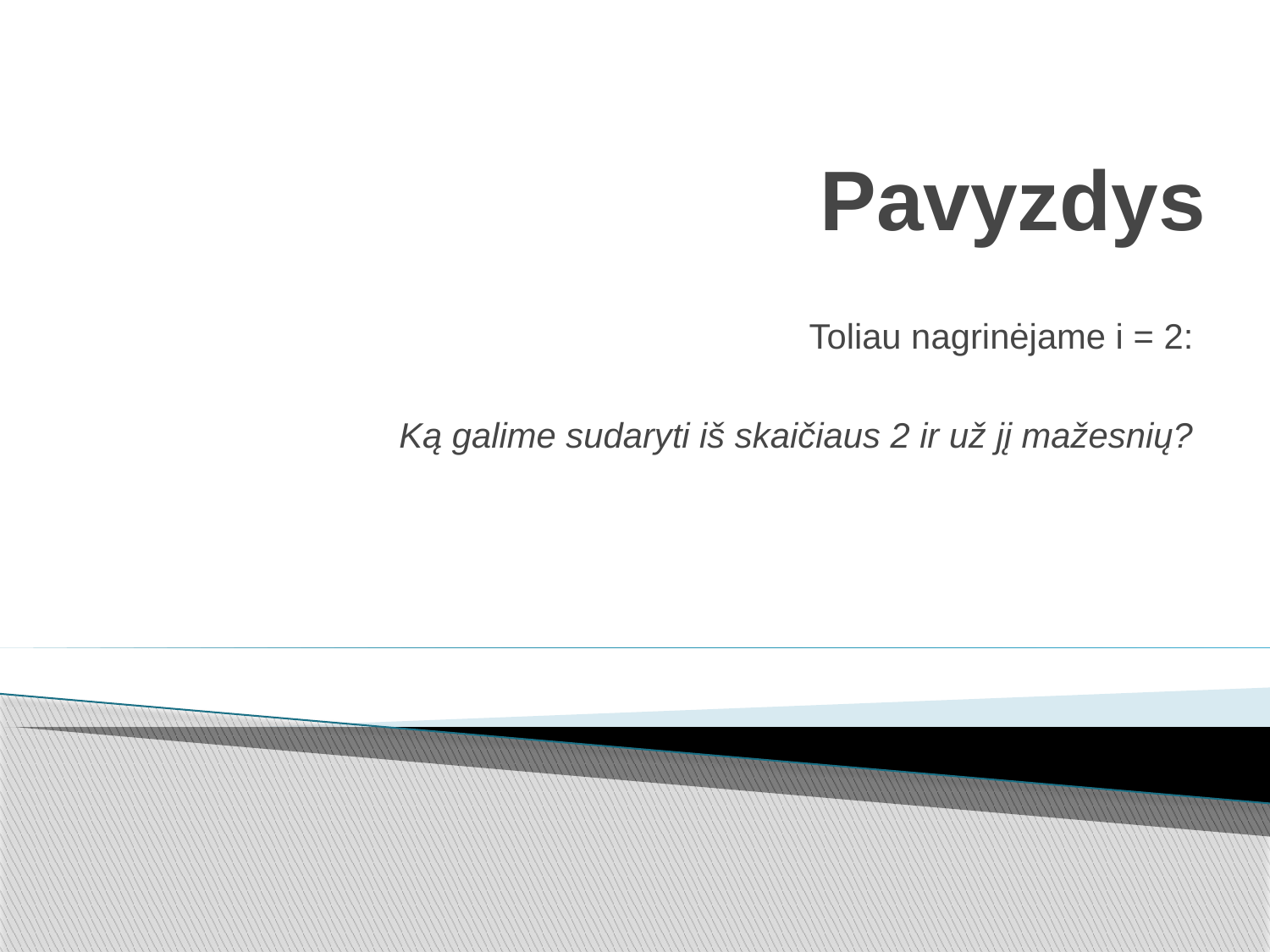

# Pavyzdys
Toliau nagrinėjame i = 2:

Ką galime sudaryti iš skaičiaus 2 ir už jį mažesnių?